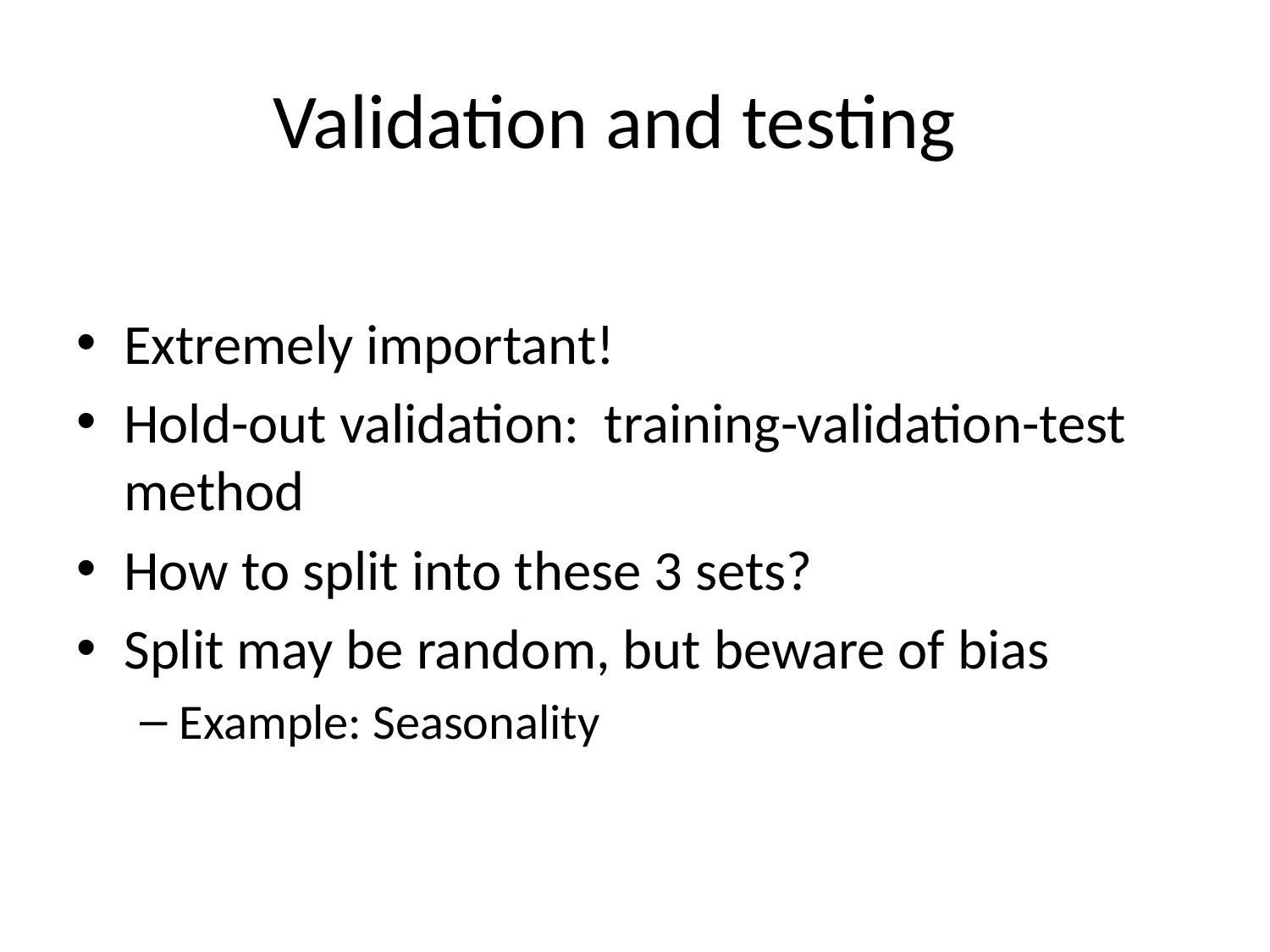

# Validation and testing

Extremely important!
Hold-out validation:  training-validation-test method
How to split into these 3 sets?
Split may be random, but beware of bias
Example: Seasonality